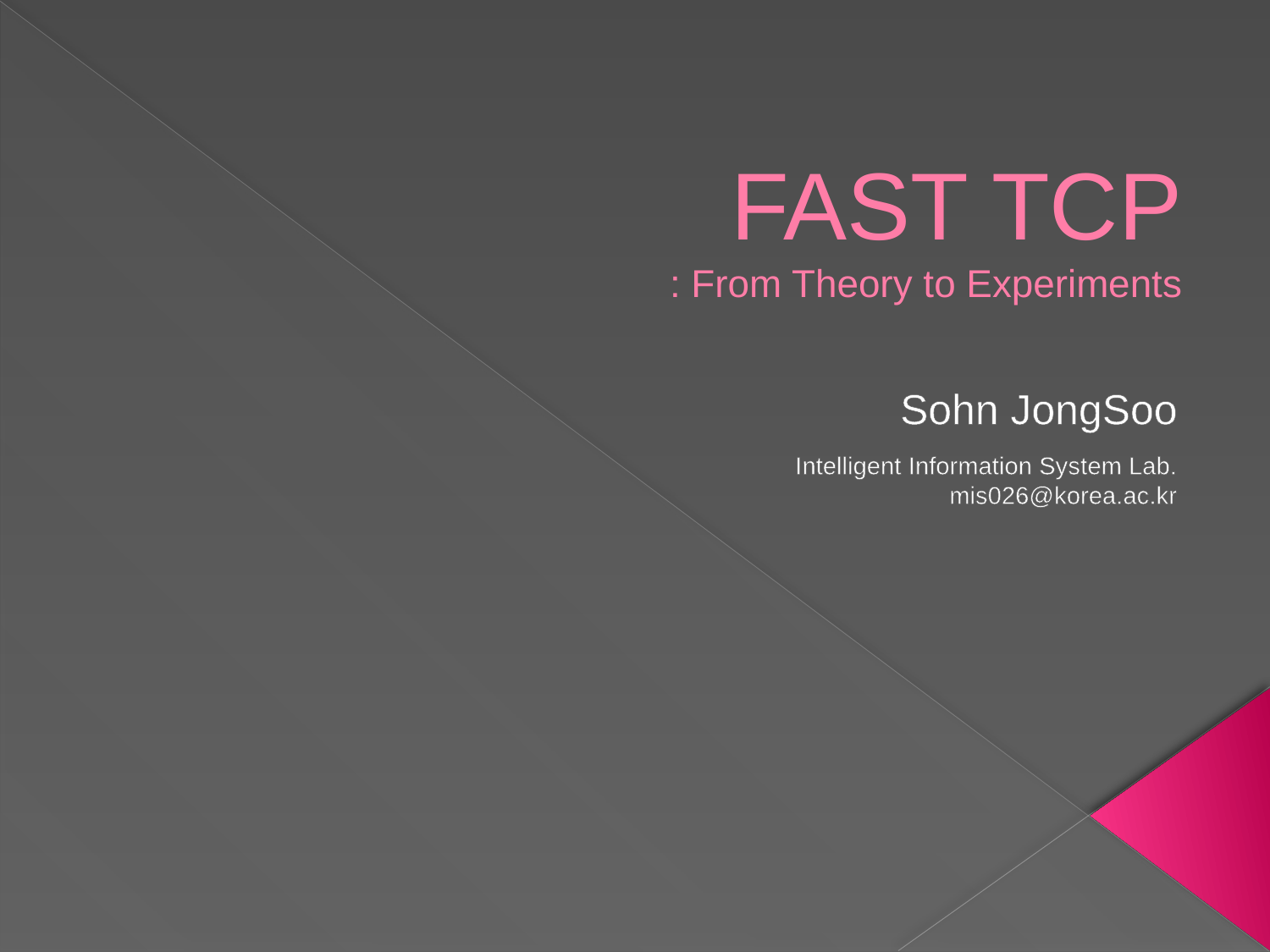

# FAST TCP : From Theory to Experiments

Sohn JongSoo

Intelligent Information System Lab.
mis026@korea.ac.kr